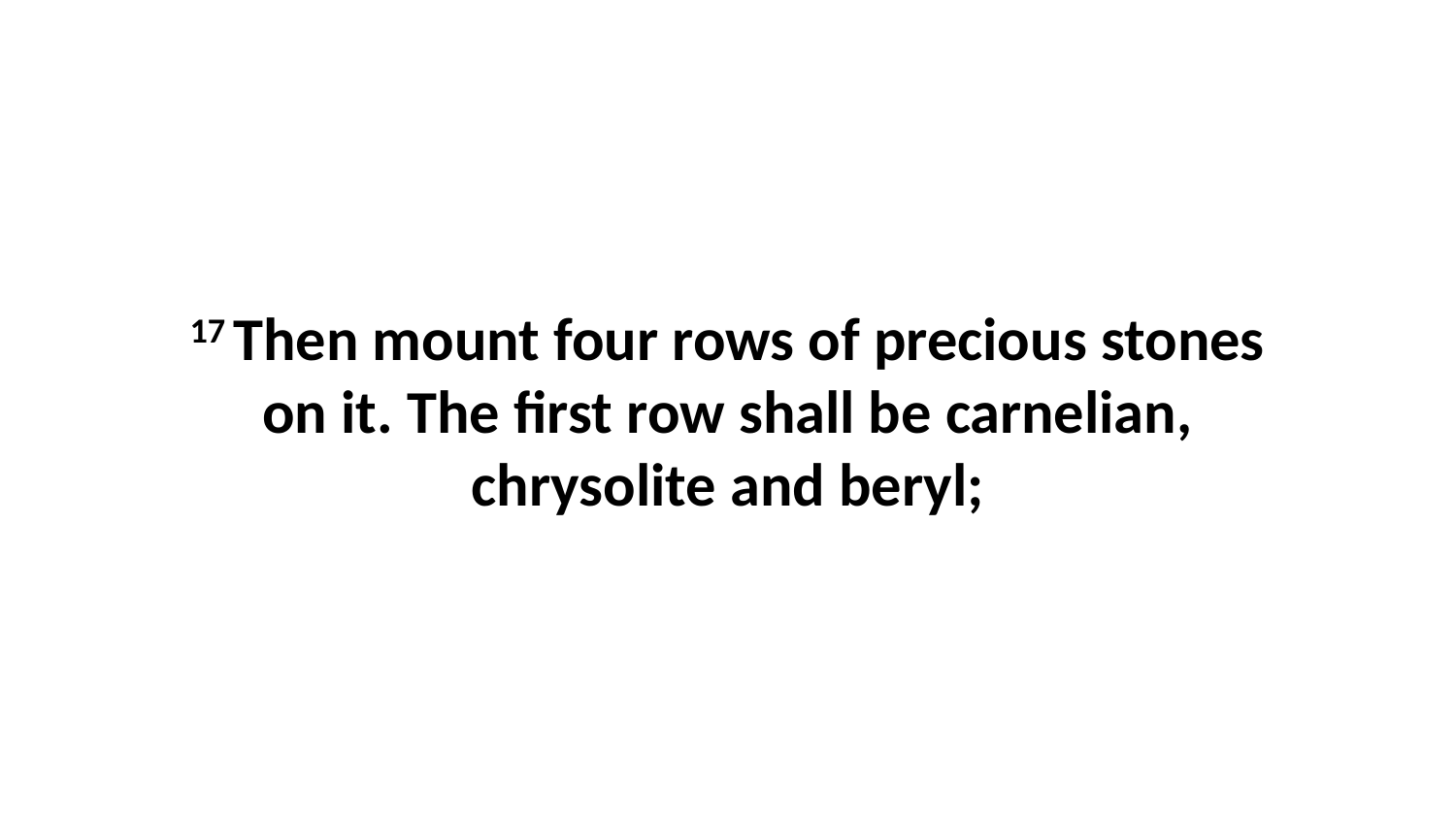

17 Then mount four rows of precious stones on it. The first row shall be carnelian, chrysolite and beryl;